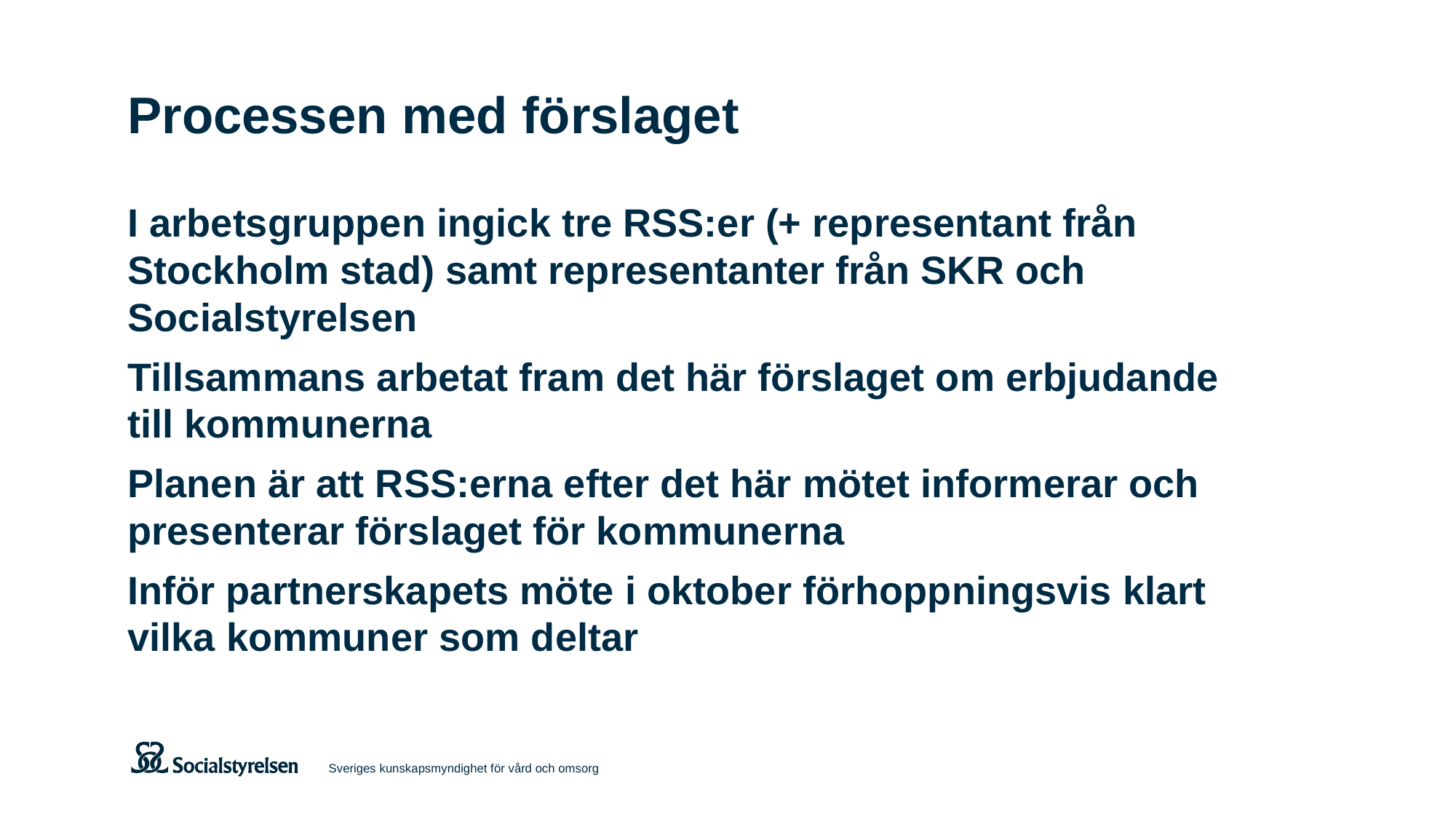

# Processen med förslaget
I arbetsgruppen ingick tre RSS:er (+ representant från Stockholm stad) samt representanter från SKR och Socialstyrelsen
Tillsammans arbetat fram det här förslaget om erbjudande till kommunerna
Planen är att RSS:erna efter det här mötet informerar och presenterar förslaget för kommunerna
Inför partnerskapets möte i oktober förhoppningsvis klart vilka kommuner som deltar

Sveriges kunskapsmyndighet för vård och omsorg